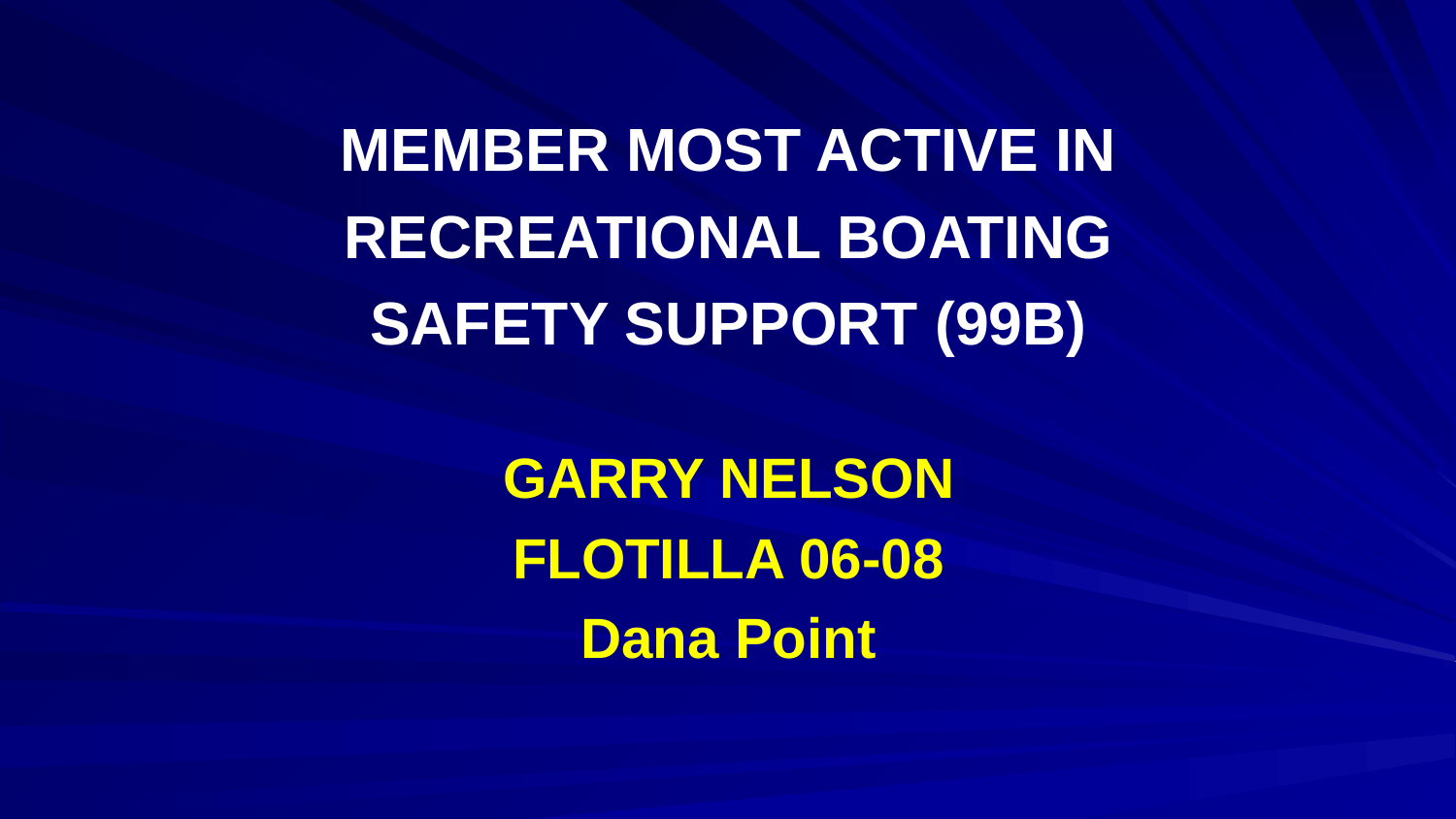

MEMBER MOST ACTIVE IN
RECREATIONAL BOATING
SAFETY SUPPORT (99B)

GARRY NELSON
FLOTILLA 06-08
Dana Point
30